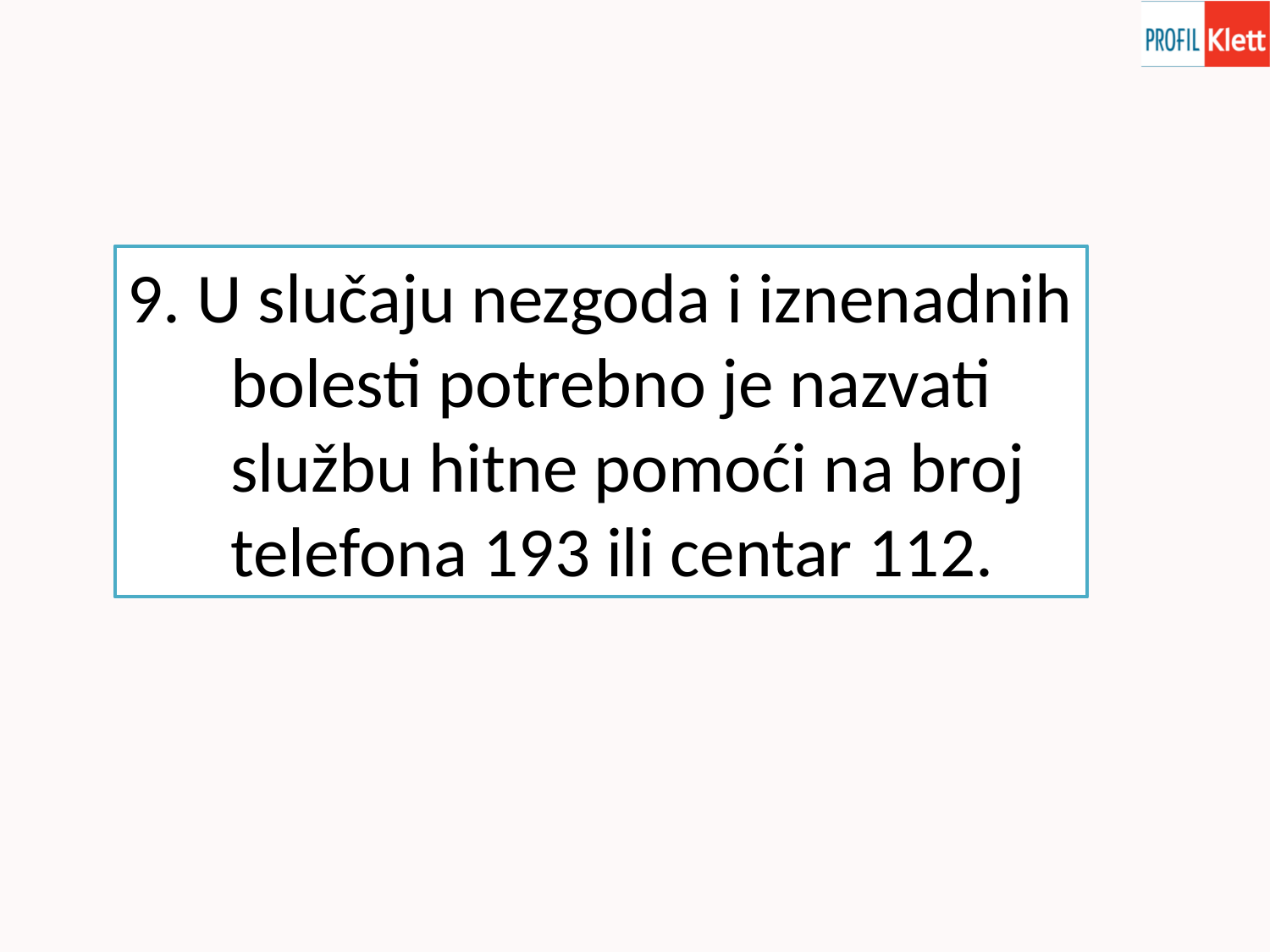

9. U slučaju nezgoda i iznenadnih bolesti potrebno je nazvati službu hitne pomoći na broj telefona 193 ili centar 112.